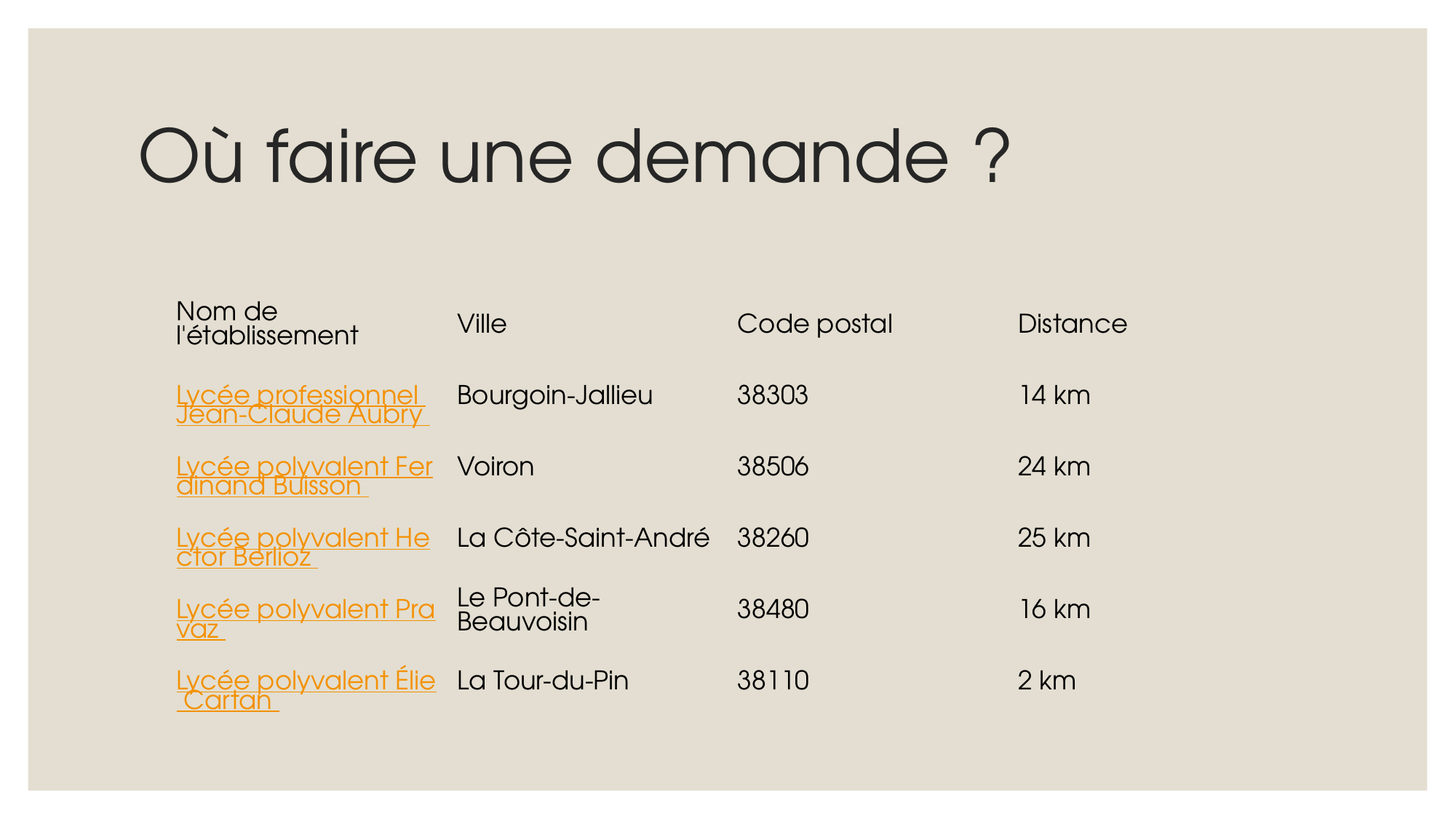

# Où faire une demande ?
|  |  |  |  |
| --- | --- | --- | --- |
| Nom de l'établissement | Ville | Code postal | Distance |
| Lycée professionnel Jean-Claude Aubry | Bourgoin-Jallieu | 38303 | 14 km |
| Lycée polyvalent Ferdinand Buisson | Voiron | 38506 | 24 km |
| Lycée polyvalent Hector Berlioz | La Côte-Saint-André | 38260 | 25 km |
| Lycée polyvalent Pravaz | Le Pont-de-Beauvoisin | 38480 | 16 km |
| Lycée polyvalent Élie Cartan | La Tour-du-Pin | 38110 | 2 km |